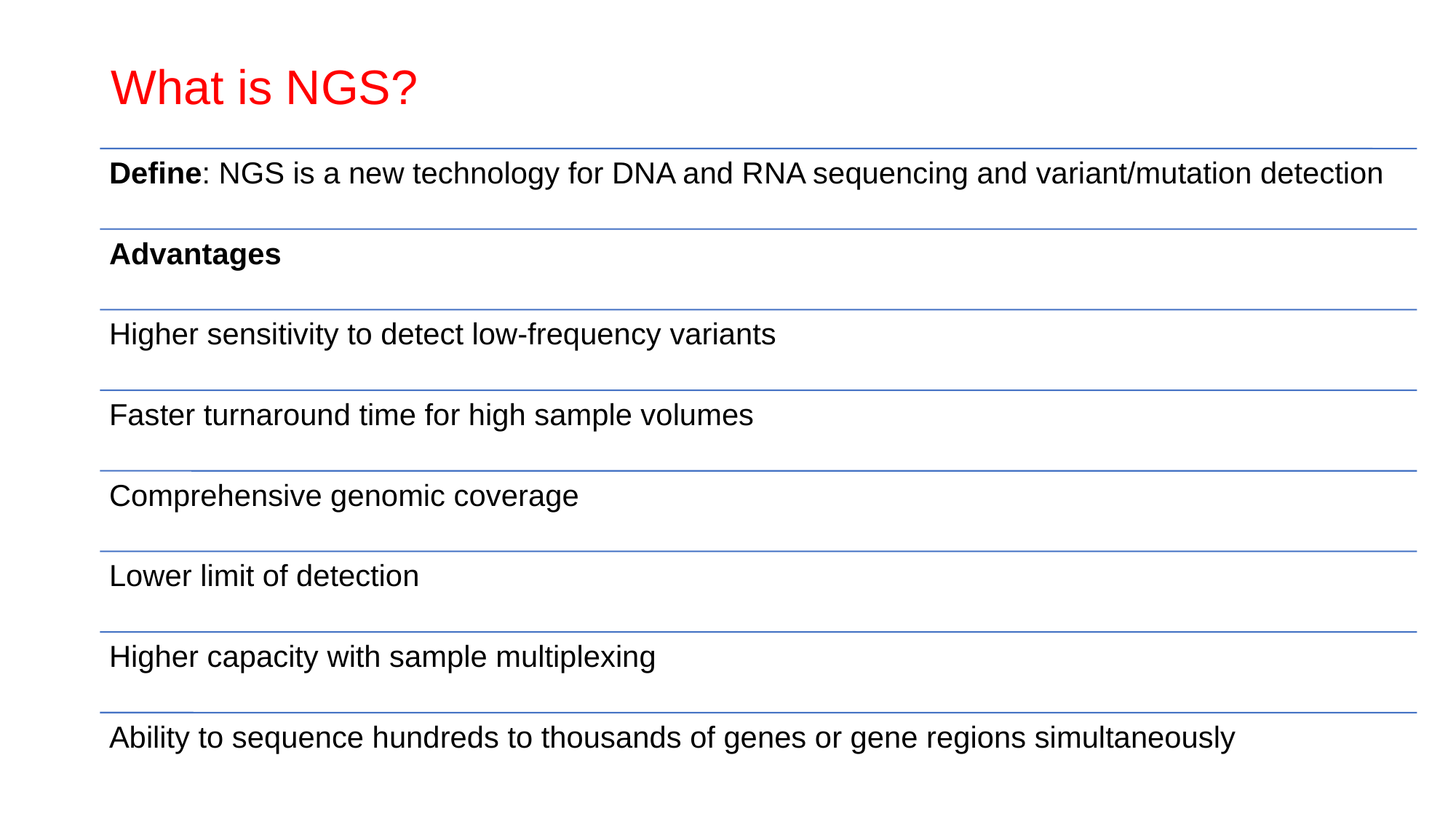

# What is NGS?
Define: NGS is a new technology for DNA and RNA sequencing and variant/mutation detection
Advantages
Higher sensitivity to detect low-frequency variants
Faster turnaround time for high sample volumes
Comprehensive genomic coverage
Lower limit of detection
Higher capacity with sample multiplexing
Ability to sequence hundreds to thousands of genes or gene regions simultaneously